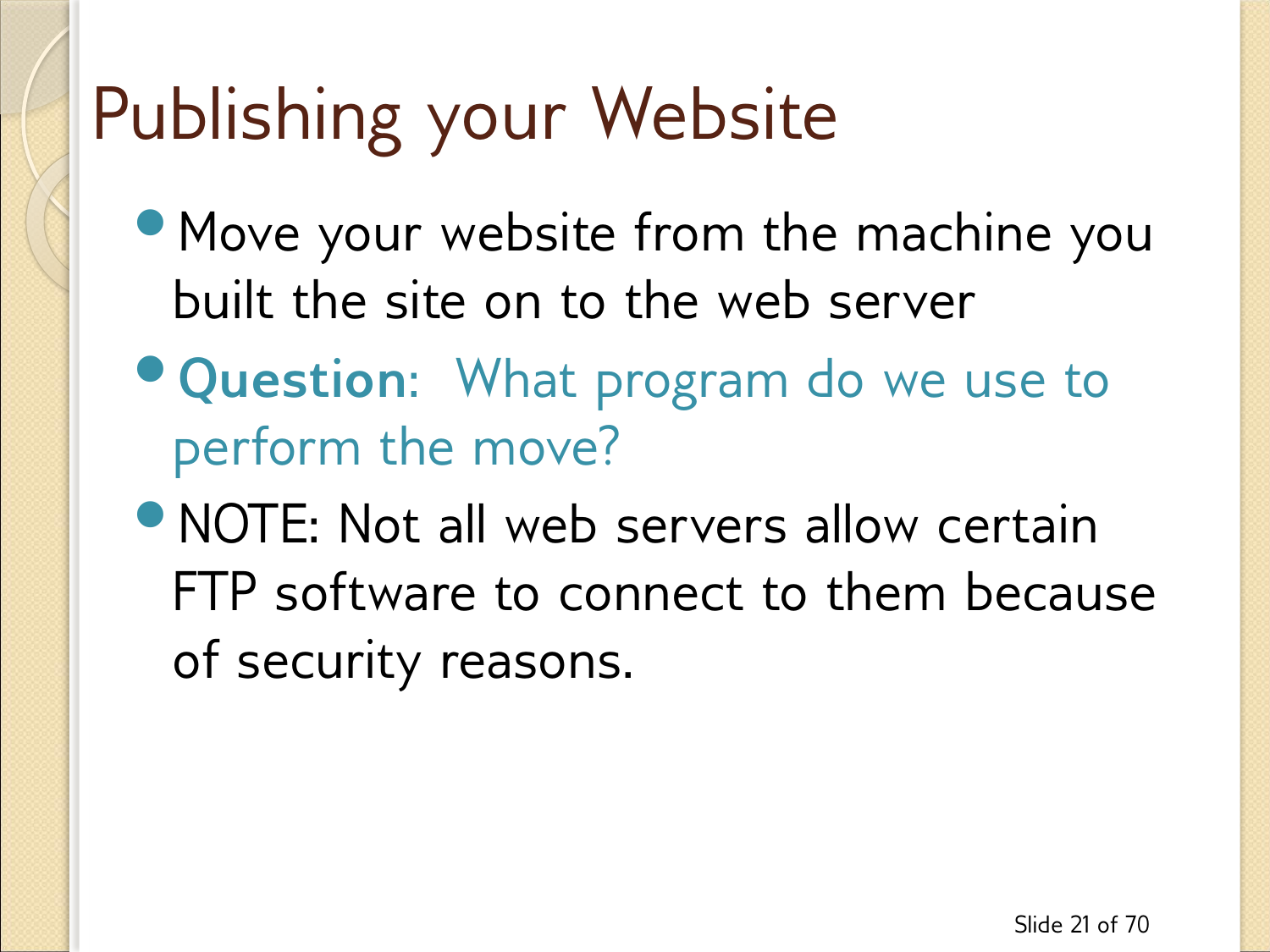

# Publishing your Website
Move your website from the machine you built the site on to the web server
Question:  What program do we use to perform the move?
NOTE: Not all web servers allow certain FTP software to connect to them because of security reasons.